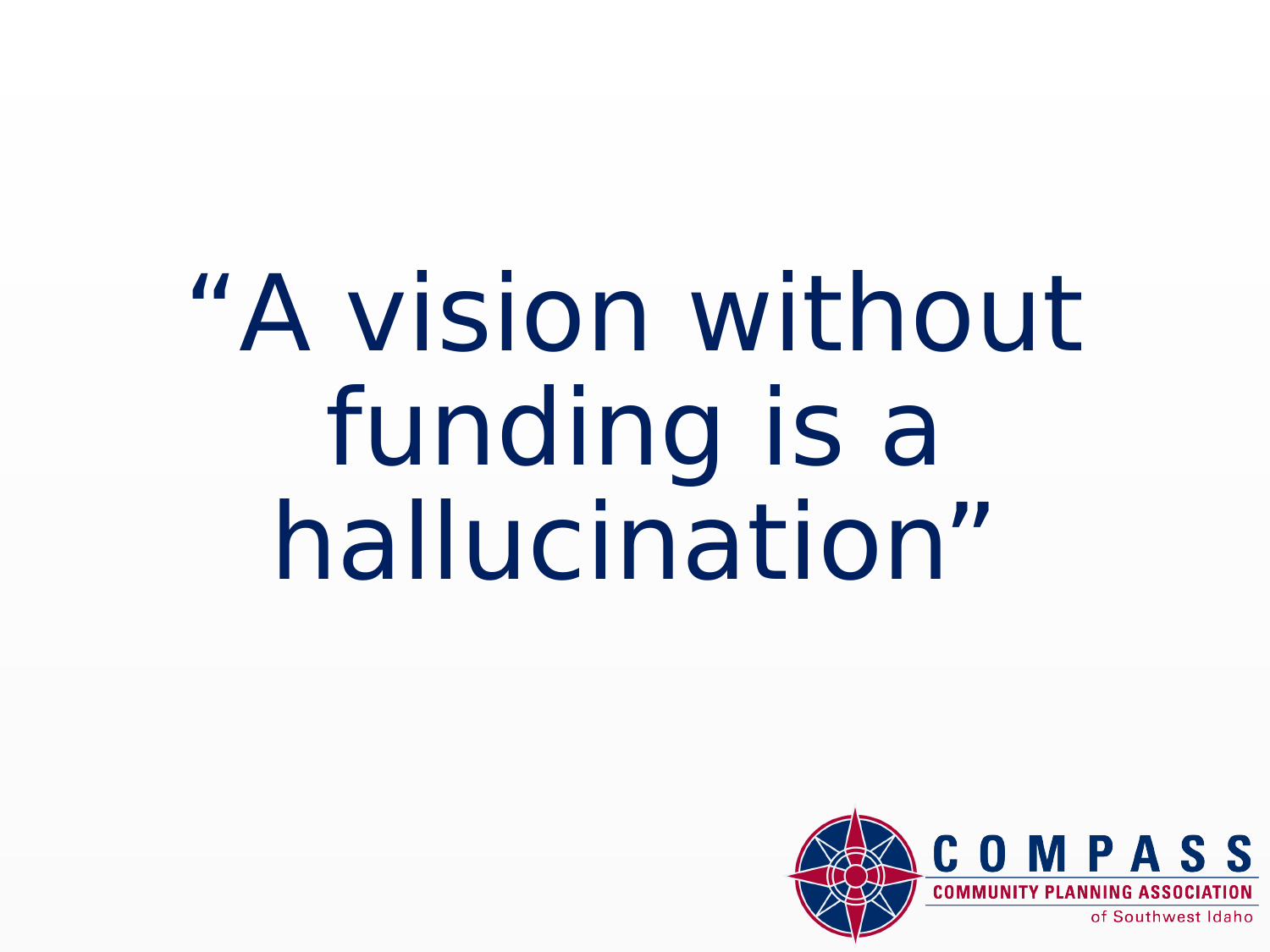

“A vision without funding is a hallucination”